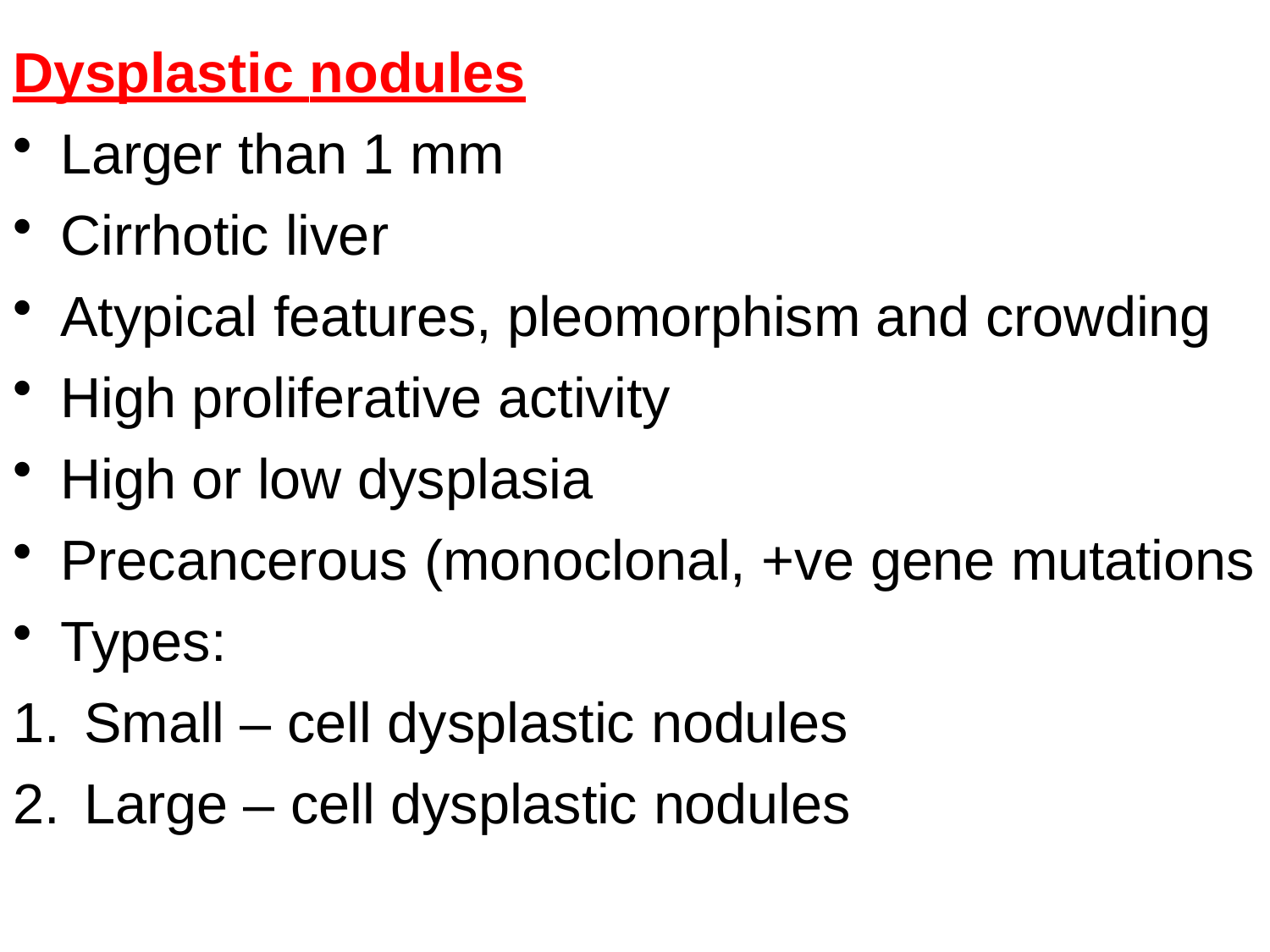

Dysplastic nodules
Larger than 1 mm
Cirrhotic liver
Atypical features, pleomorphism and crowding
High proliferative activity
High or low dysplasia
Precancerous (monoclonal, +ve gene mutations
Types:
Small – cell dysplastic nodules
Large – cell dysplastic nodules